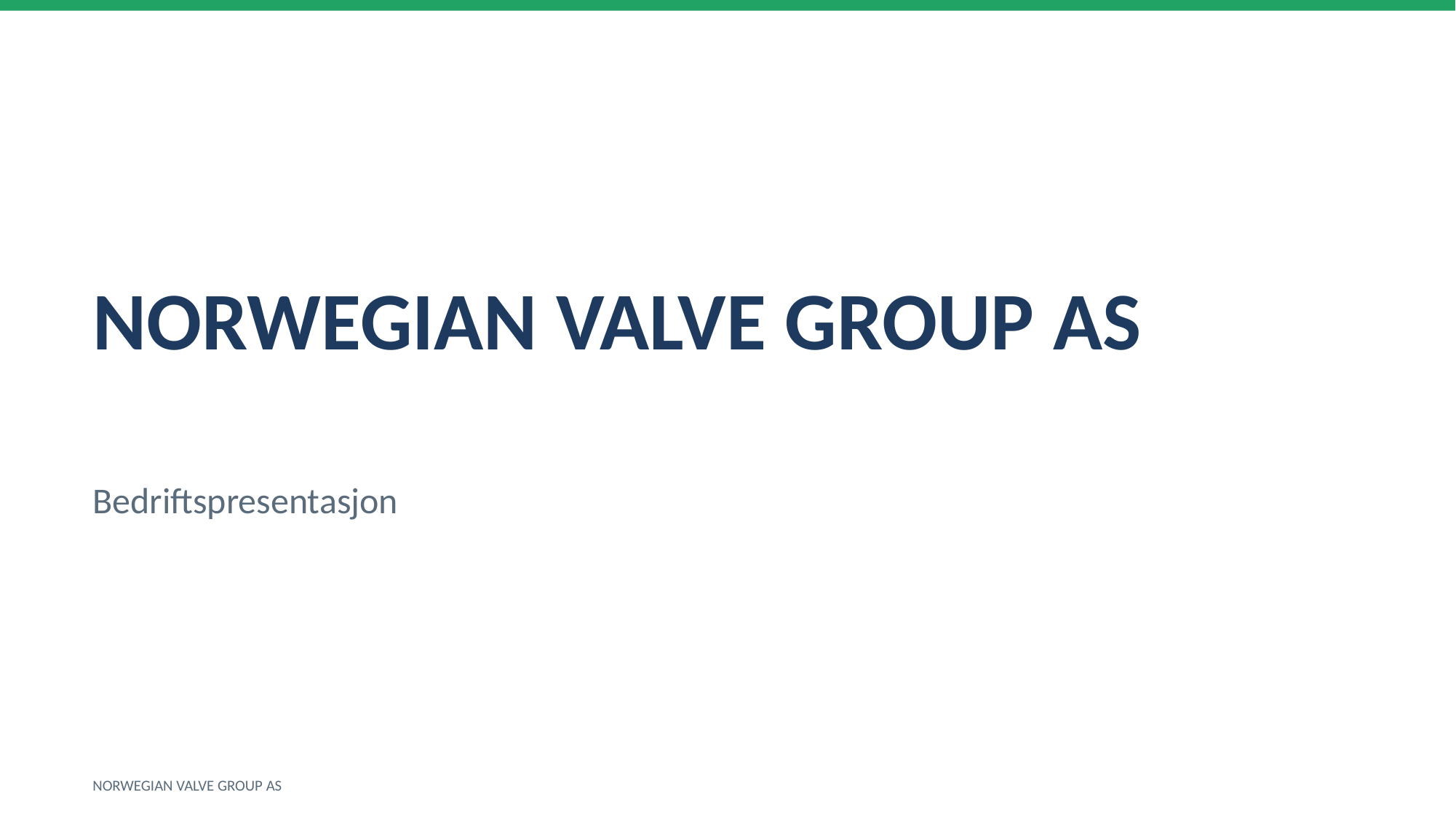

NORWEGIAN VALVE GROUP AS
Bedriftspresentasjon
NORWEGIAN VALVE GROUP AS